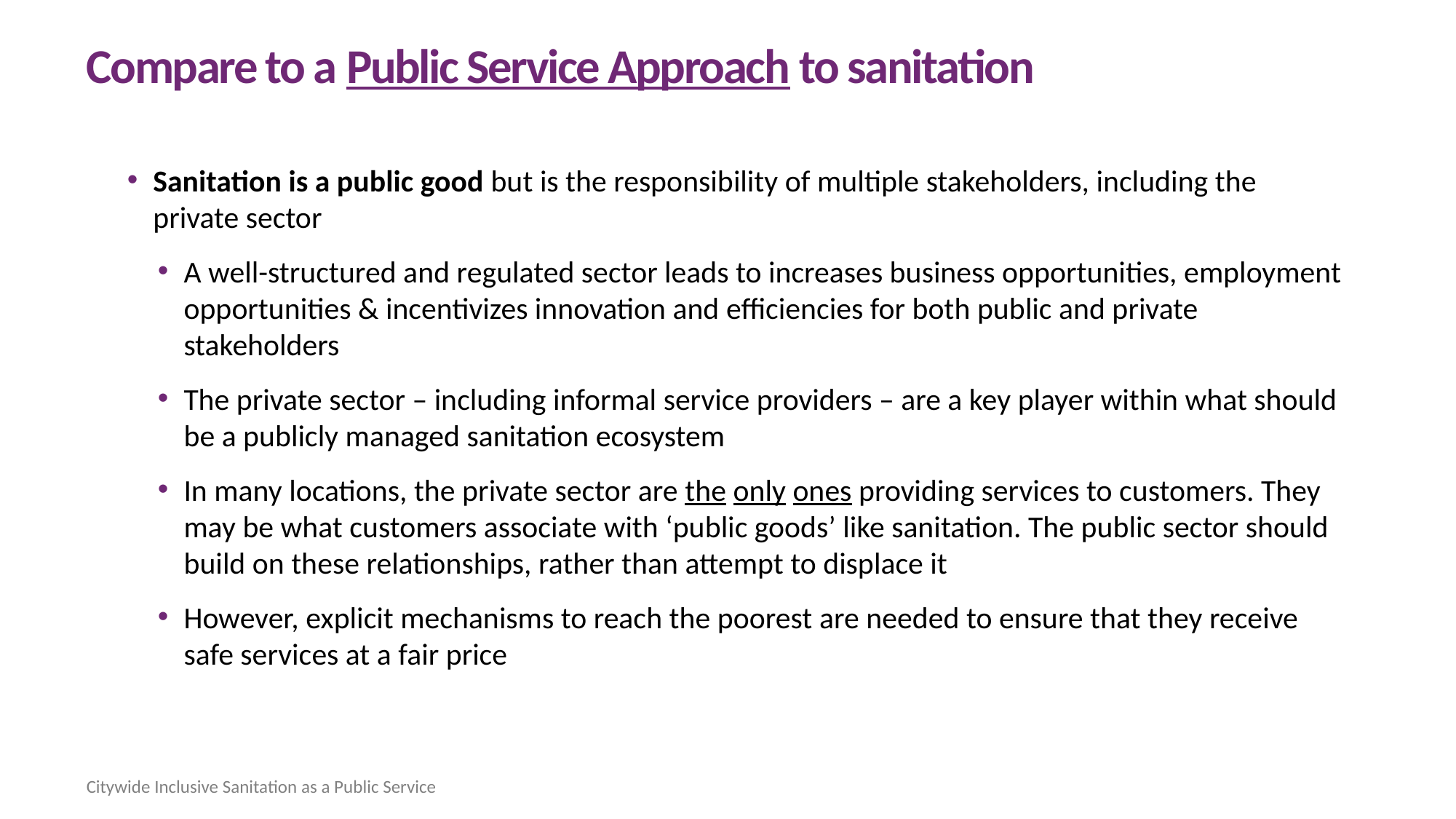

Compare to a Public Service Approach to sanitation
Sanitation is a public good but is the responsibility of multiple stakeholders, including the private sector
A well-structured and regulated sector leads to increases business opportunities, employment opportunities & incentivizes innovation and efficiencies for both public and private stakeholders
The private sector – including informal service providers – are a key player within what should be a publicly managed sanitation ecosystem
In many locations, the private sector are the only ones providing services to customers. They may be what customers associate with ‘public goods’ like sanitation. The public sector should build on these relationships, rather than attempt to displace it
However, explicit mechanisms to reach the poorest are needed to ensure that they receive safe services at a fair price